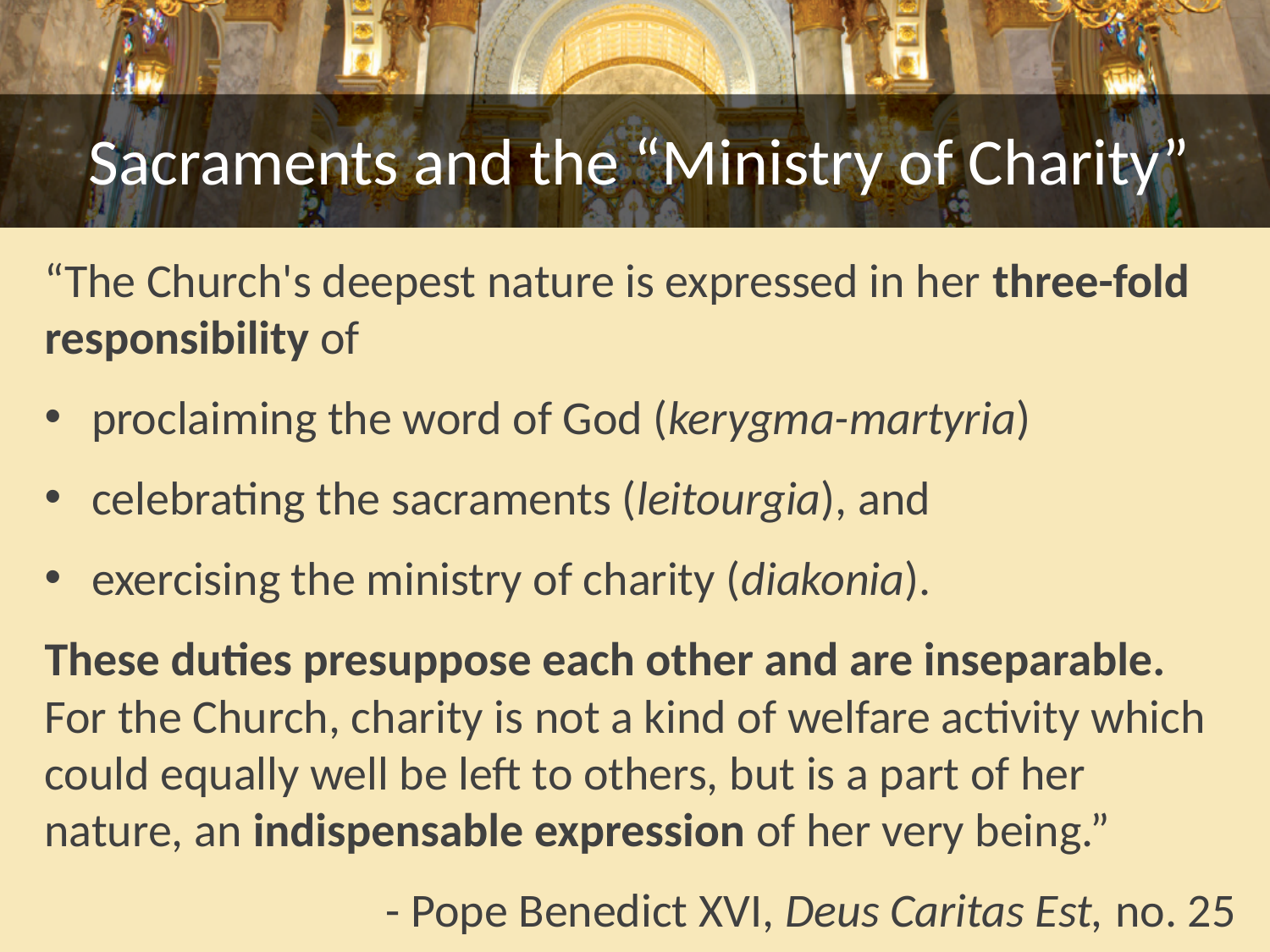

# Sacraments and the “Ministry of Charity”
“The Church's deepest nature is expressed in her three-fold responsibility of
proclaiming the word of God (kerygma-martyria)
celebrating the sacraments (leitourgia), and
exercising the ministry of charity (diakonia).
These duties presuppose each other and are inseparable. For the Church, charity is not a kind of welfare activity which could equally well be left to others, but is a part of her nature, an indispensable expression of her very being.”
- Pope Benedict XVI, Deus Caritas Est, no. 25